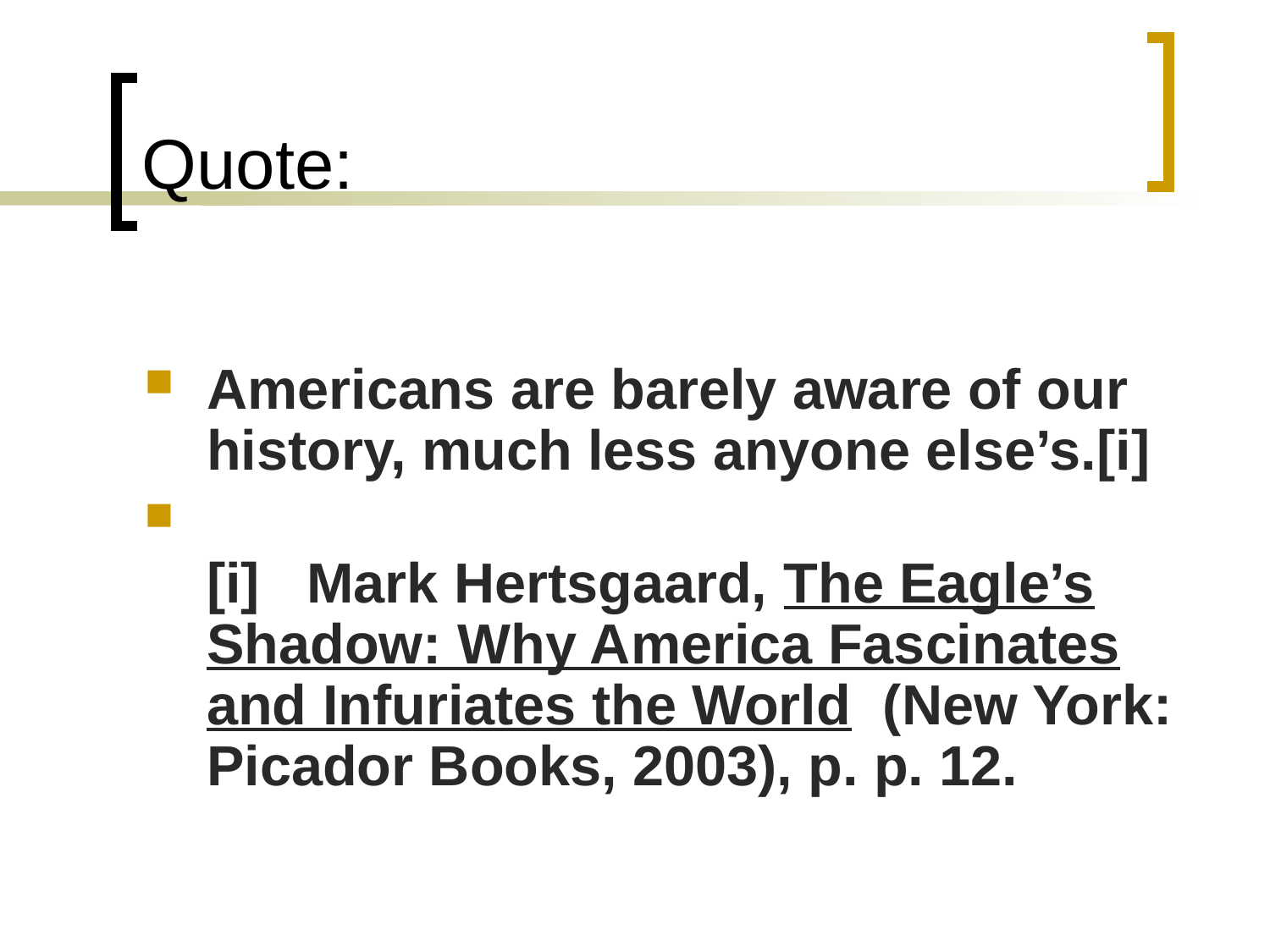

# Quote:

Americans are barely aware of our history, much less anyone else’s.[i]
[i]   Mark Hertsgaard, The Eagle’s Shadow: Why America Fascinates and Infuriates the World  (New York: Picador Books, 2003), p. p. 12.